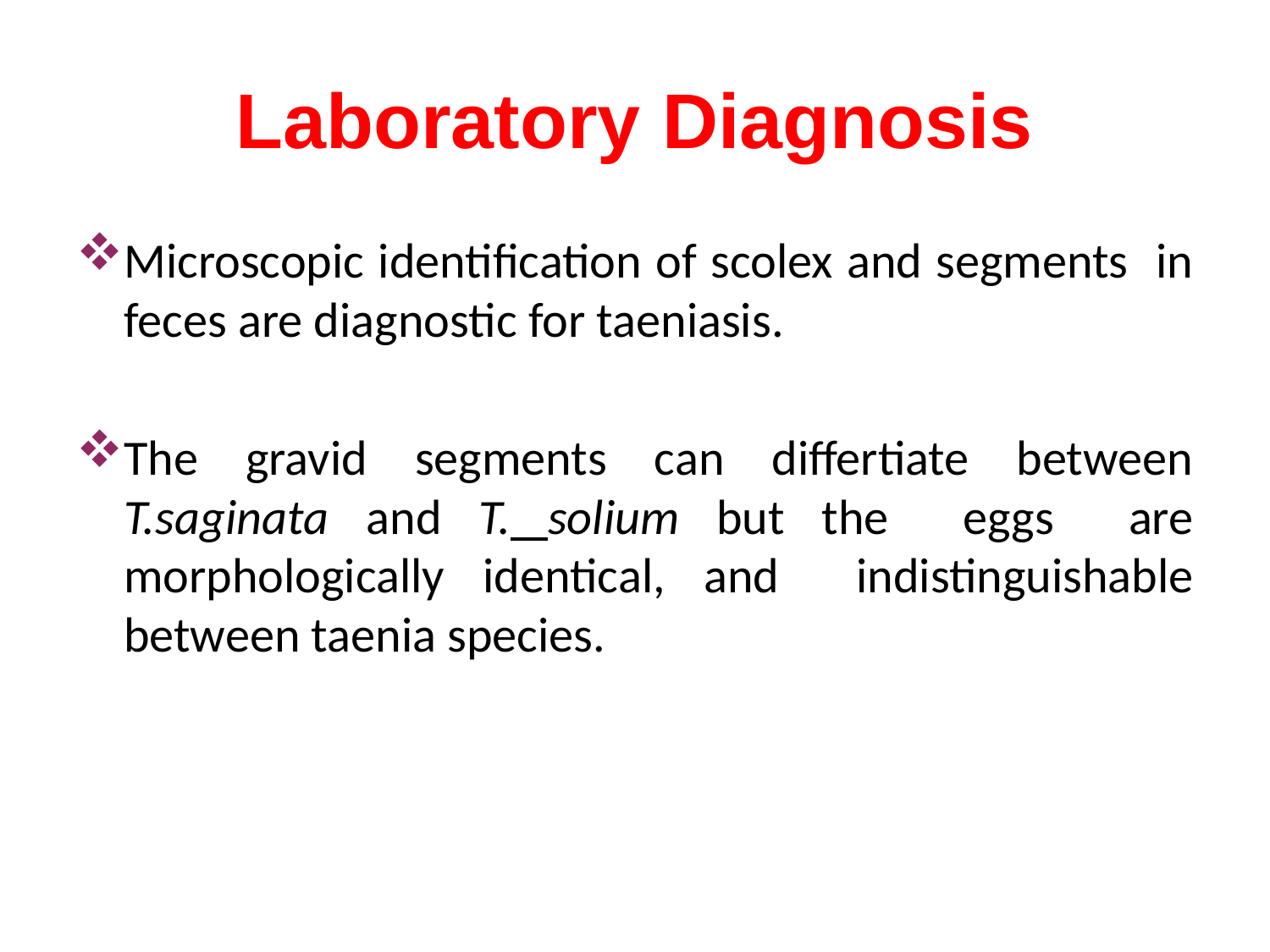

# Laboratory Diagnosis
Microscopic identification of scolex and segments  in feces are diagnostic for taeniasis.

The gravid segments can differtiate between T.saginata and T. solium but the  eggs  are morphologically identical, and  indistinguishable between taenia species.